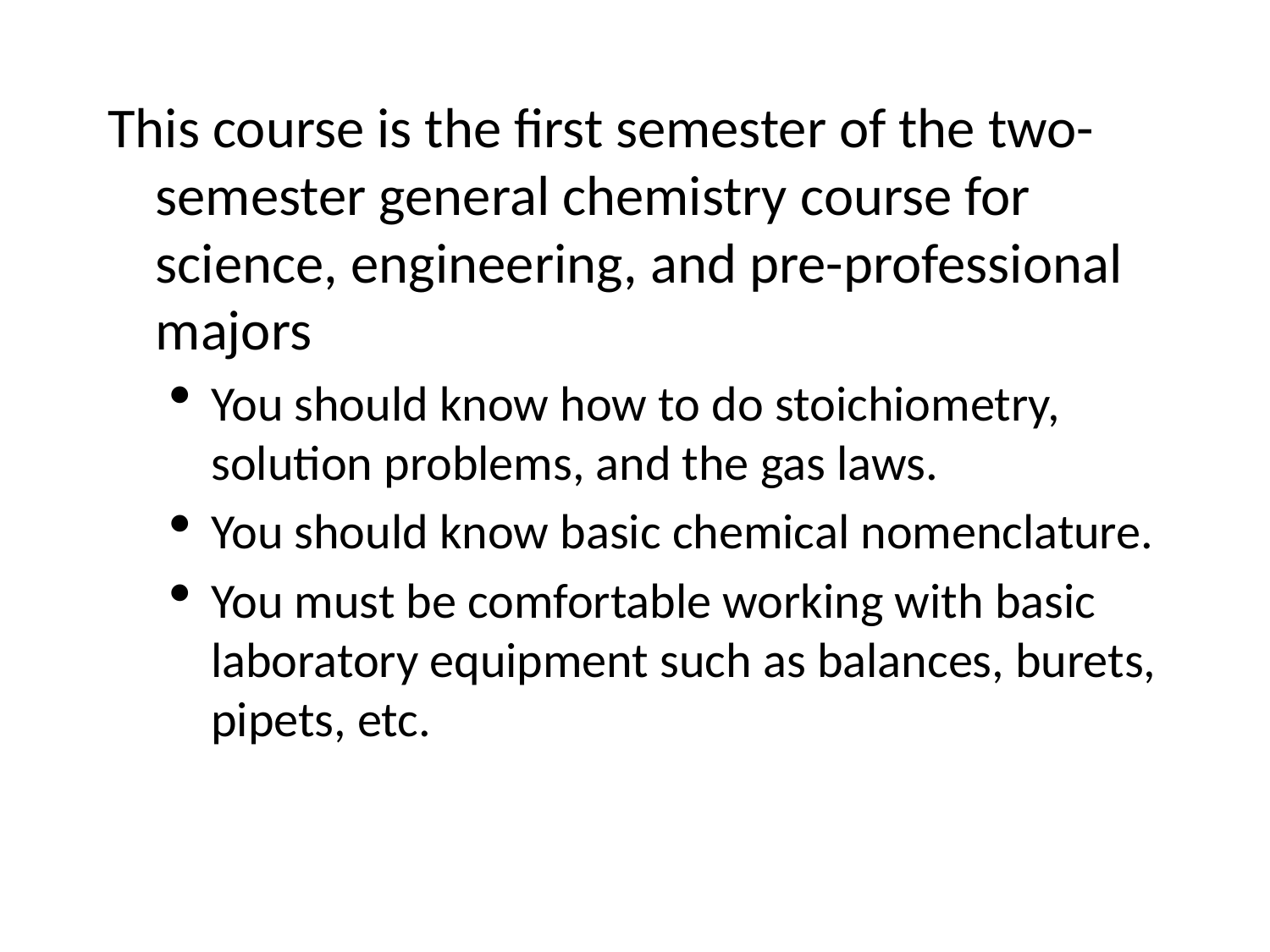

This course is the first semester of the two-semester general chemistry course for science, engineering, and pre-professional majors
You should know how to do stoichiometry, solution problems, and the gas laws.
You should know basic chemical nomenclature.
You must be comfortable working with basic laboratory equipment such as balances, burets, pipets, etc.